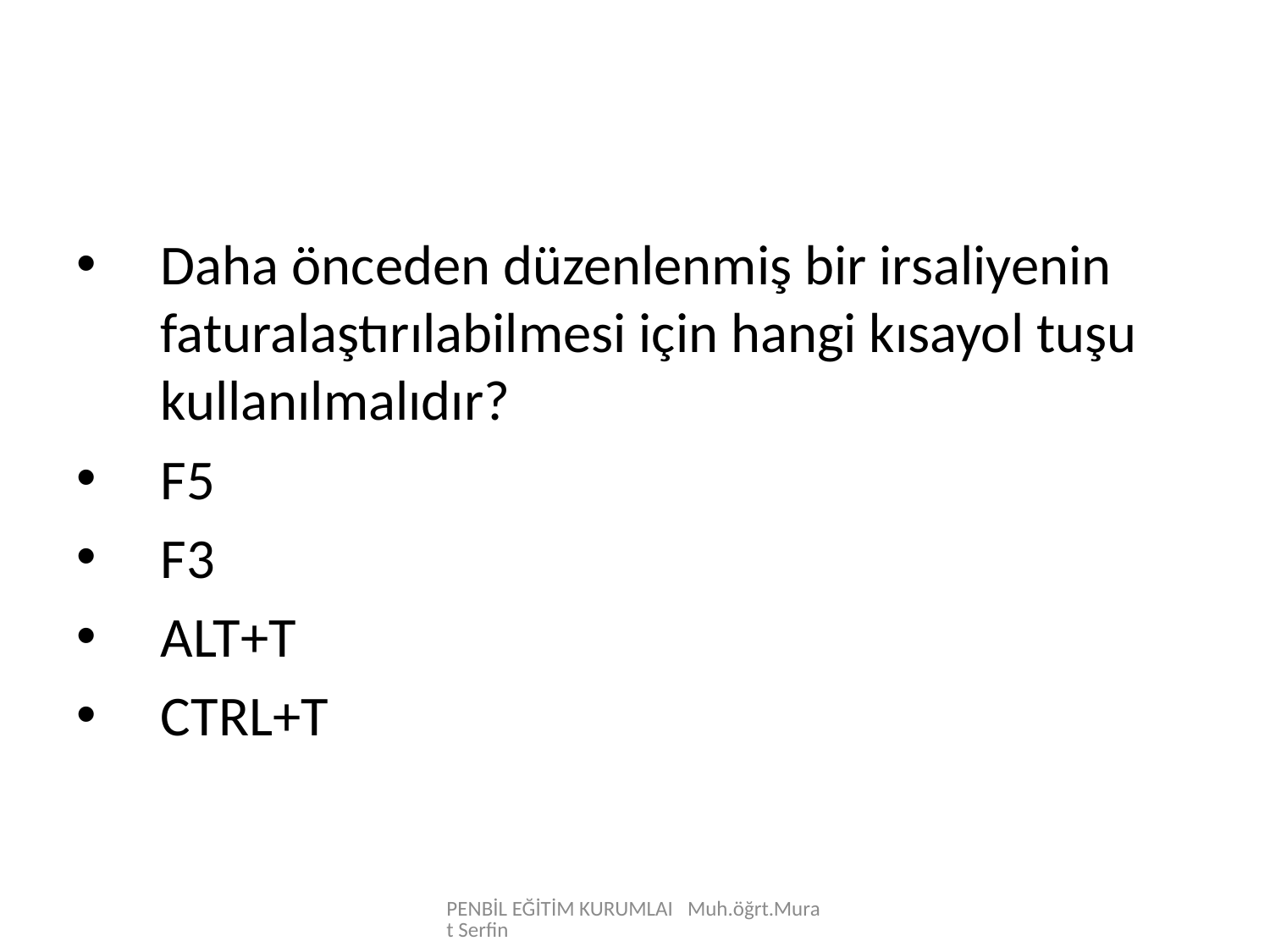

Daha önceden düzenlenmiş bir irsaliyenin faturalaştırılabilmesi için hangi kısayol tuşu kullanılmalıdır?
F5
F3
ALT+T
CTRL+T
PENBİL EĞİTİM KURUMLAI   Muh.öğrt.Murat Serfin